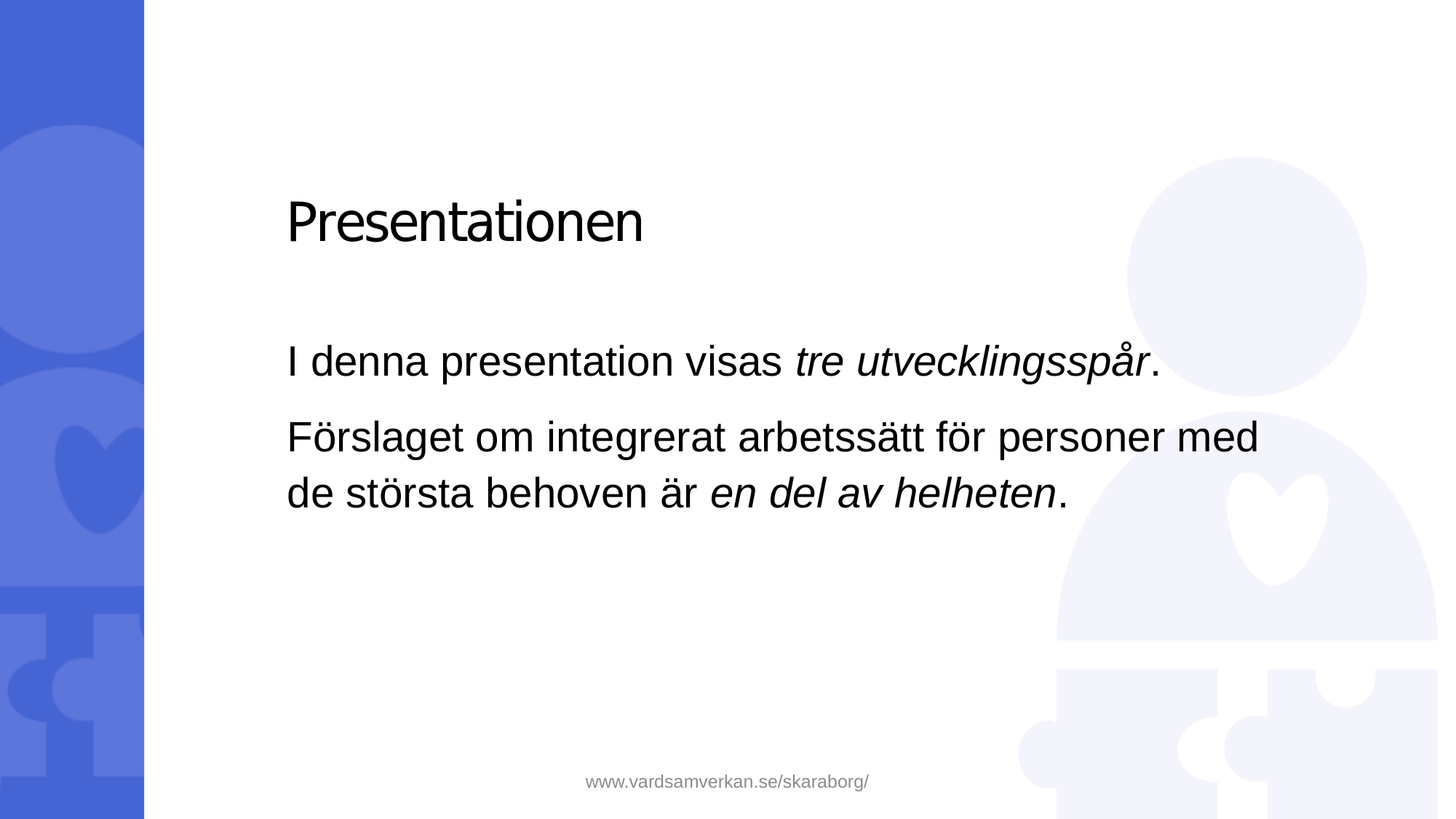

Presentationen
I denna presentation visas tre utvecklingsspår.
Förslaget om integrerat arbetssätt för personer med de största behoven är en del av helheten.
www.vardsamverkan.se/skaraborg/